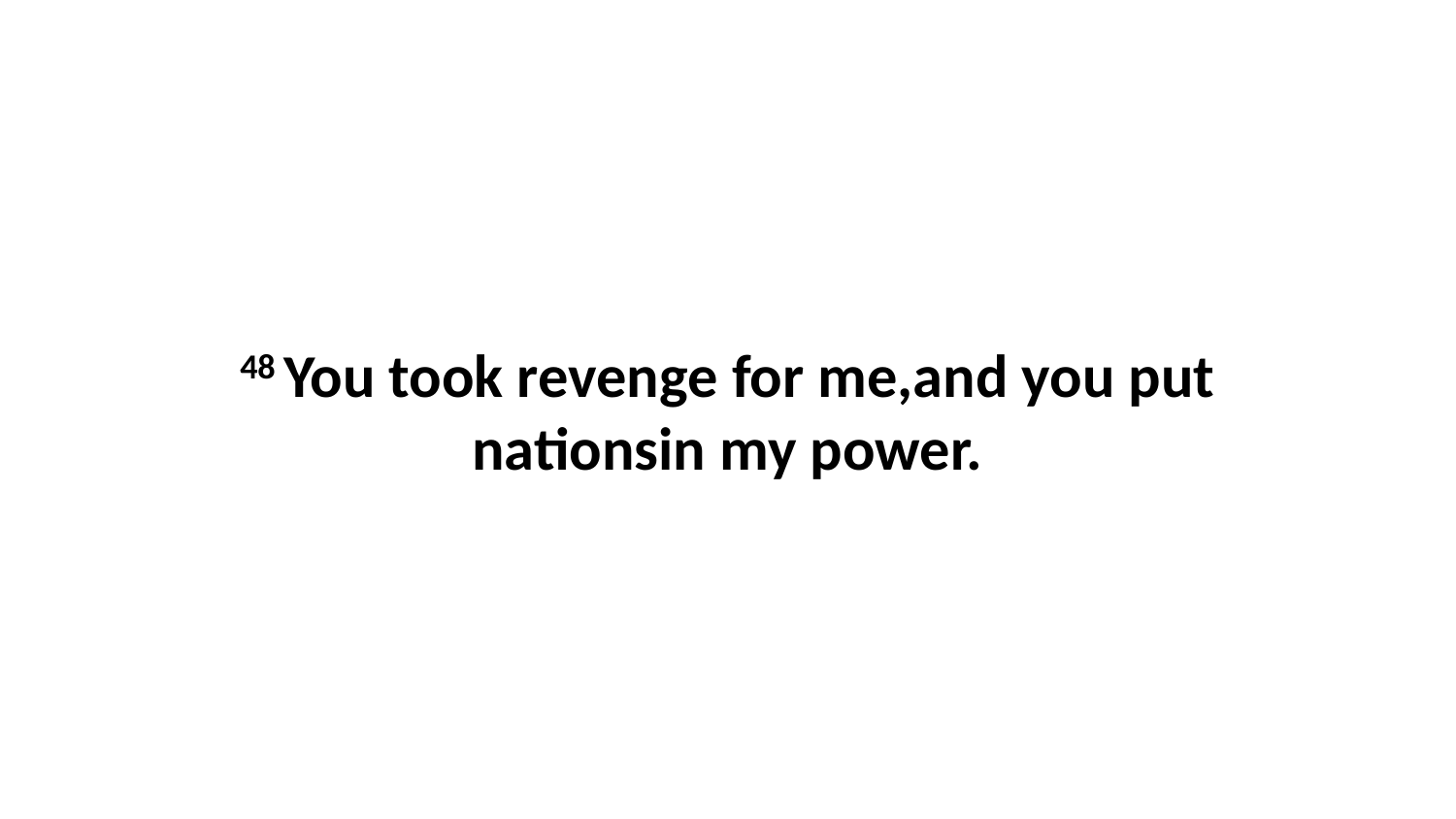

48 You took revenge for me,and you put nationsin my power.